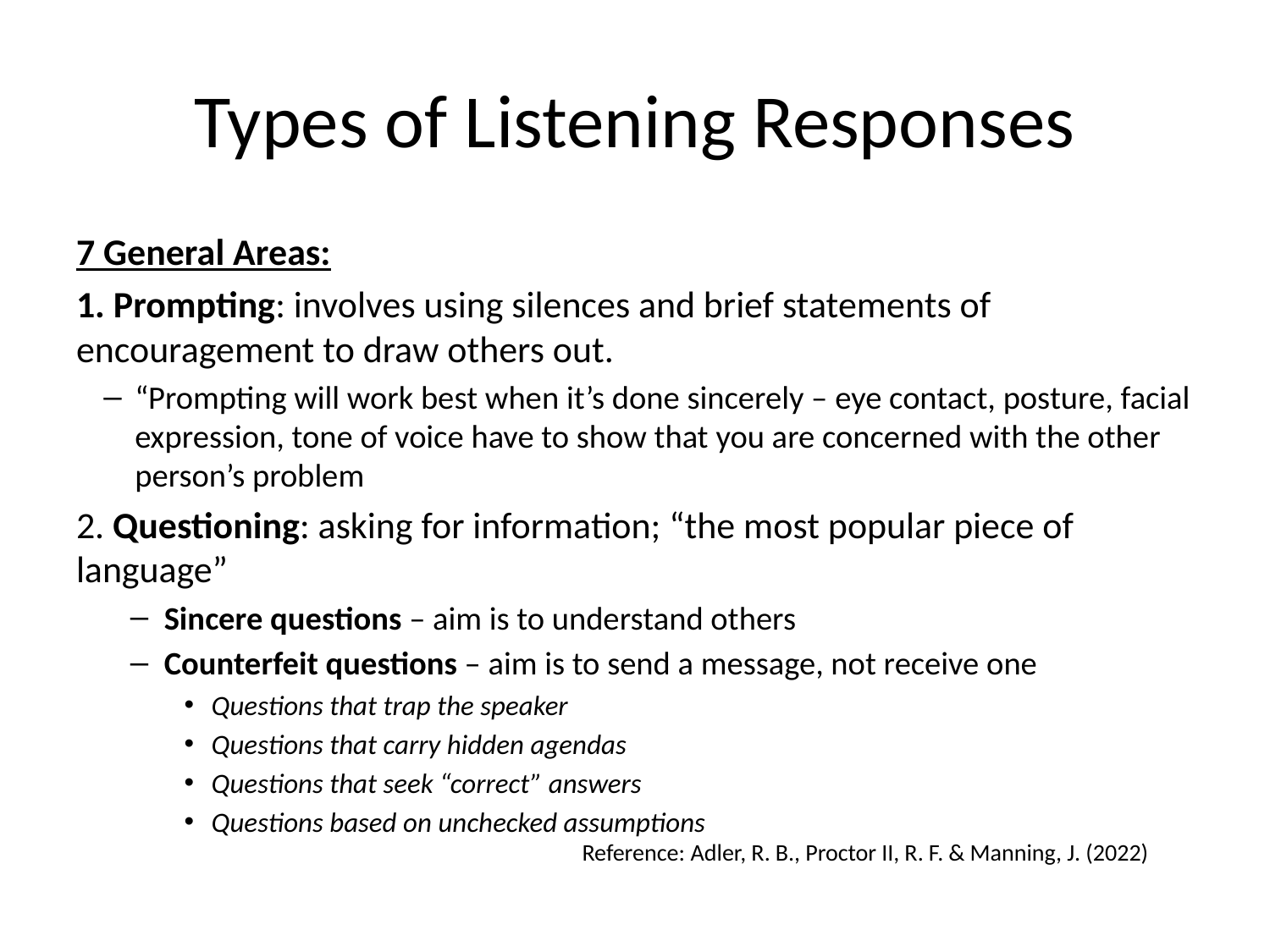

# Types of Listening Responses
7 General Areas:
1. Prompting: involves using silences and brief statements of encouragement to draw others out.
“Prompting will work best when it’s done sincerely – eye contact, posture, facial expression, tone of voice have to show that you are concerned with the other person’s problem
2. Questioning: asking for information; “the most popular piece of language”
Sincere questions – aim is to understand others
Counterfeit questions – aim is to send a message, not receive one
Questions that trap the speaker
Questions that carry hidden agendas
Questions that seek “correct” answers
Questions based on unchecked assumptions
Reference: Adler, R. B., Proctor II, R. F. & Manning, J. (2022)